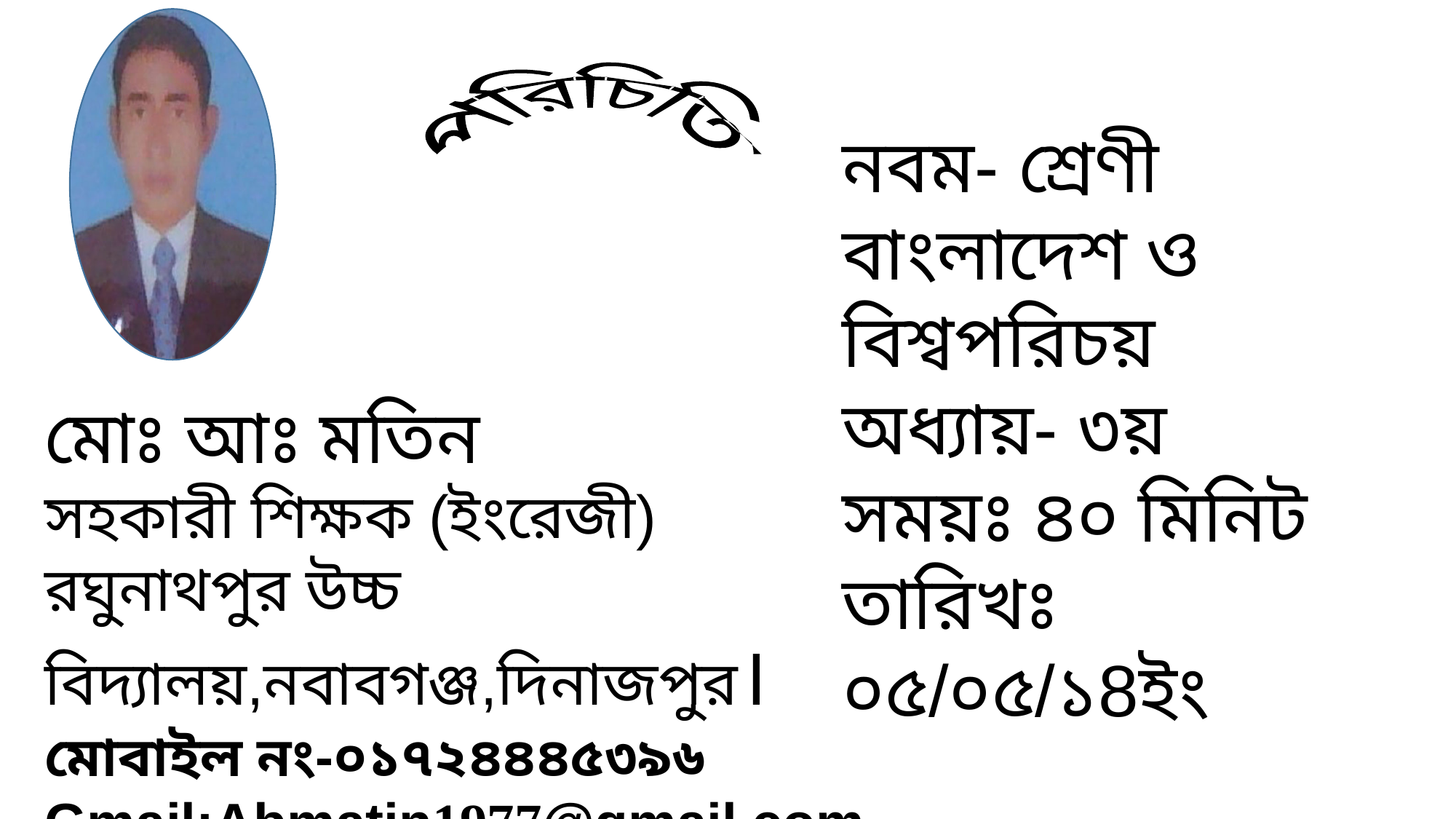

পরিচিতি
নবম- শ্রেণী
বাংলাদেশ ও বিশ্বপরিচয়
অধ্যায়- ৩য়
সময়ঃ ৪০ মিনিট
তারিখঃ ০৫/০৫/১8ইং

মোঃ আঃ মতিন
সহকারী শিক্ষক (ইংরেজী)
রঘুনাথপুর উচ্চ বিদ্যালয়,নবাবগঞ্জ,দিনাজপুর।
মোবাইল নং-০১৭২৪৪৪৫৩৯৬
Gmail:Abmatin1977@gmail.com